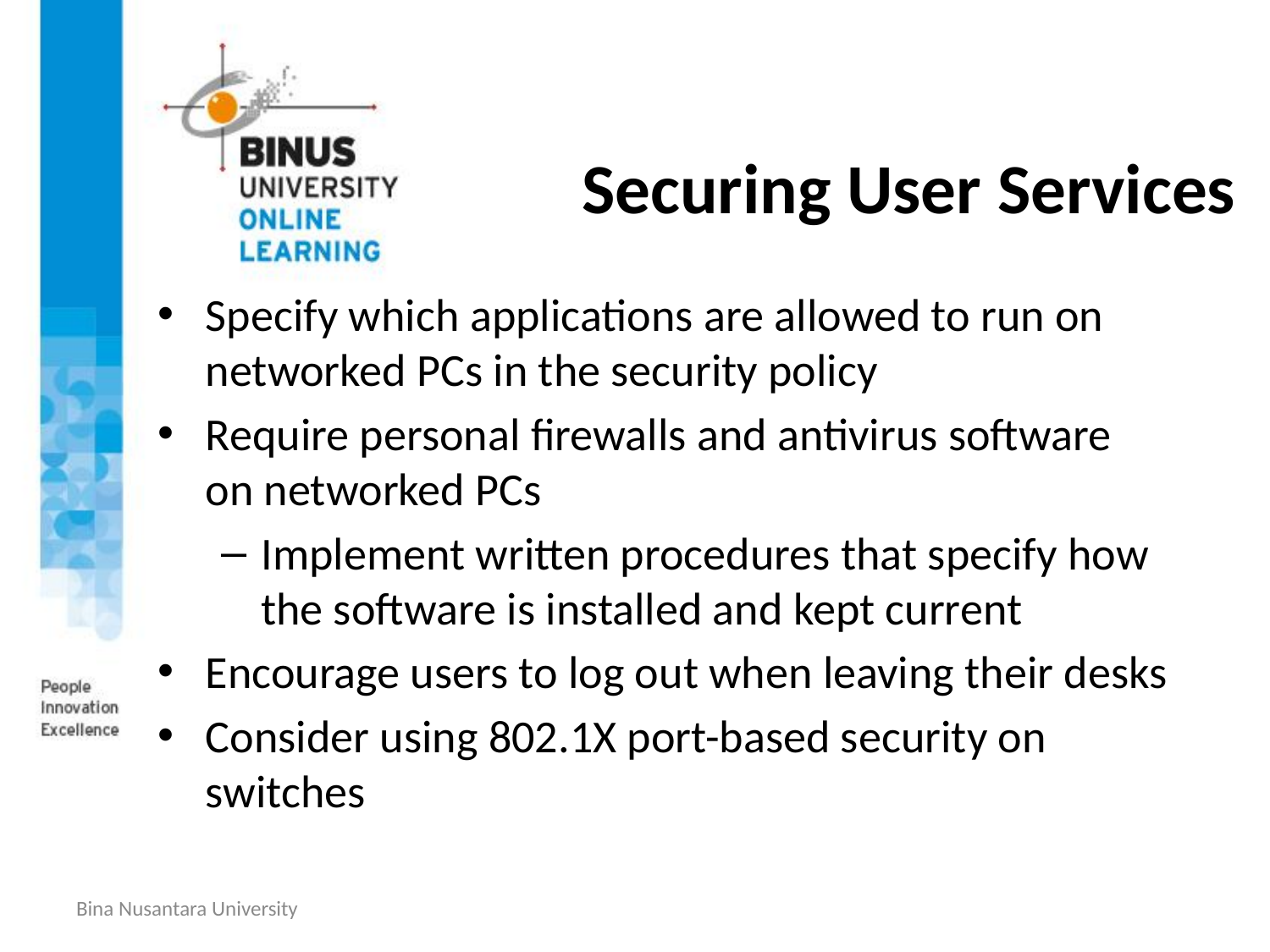

# Securing User Services
Specify which applications are allowed to run on networked PCs in the security policy
Require personal firewalls and antivirus software on networked PCs
Implement written procedures that specify how the software is installed and kept current
Encourage users to log out when leaving their desks
Consider using 802.1X port-based security on switches
Bina Nusantara University